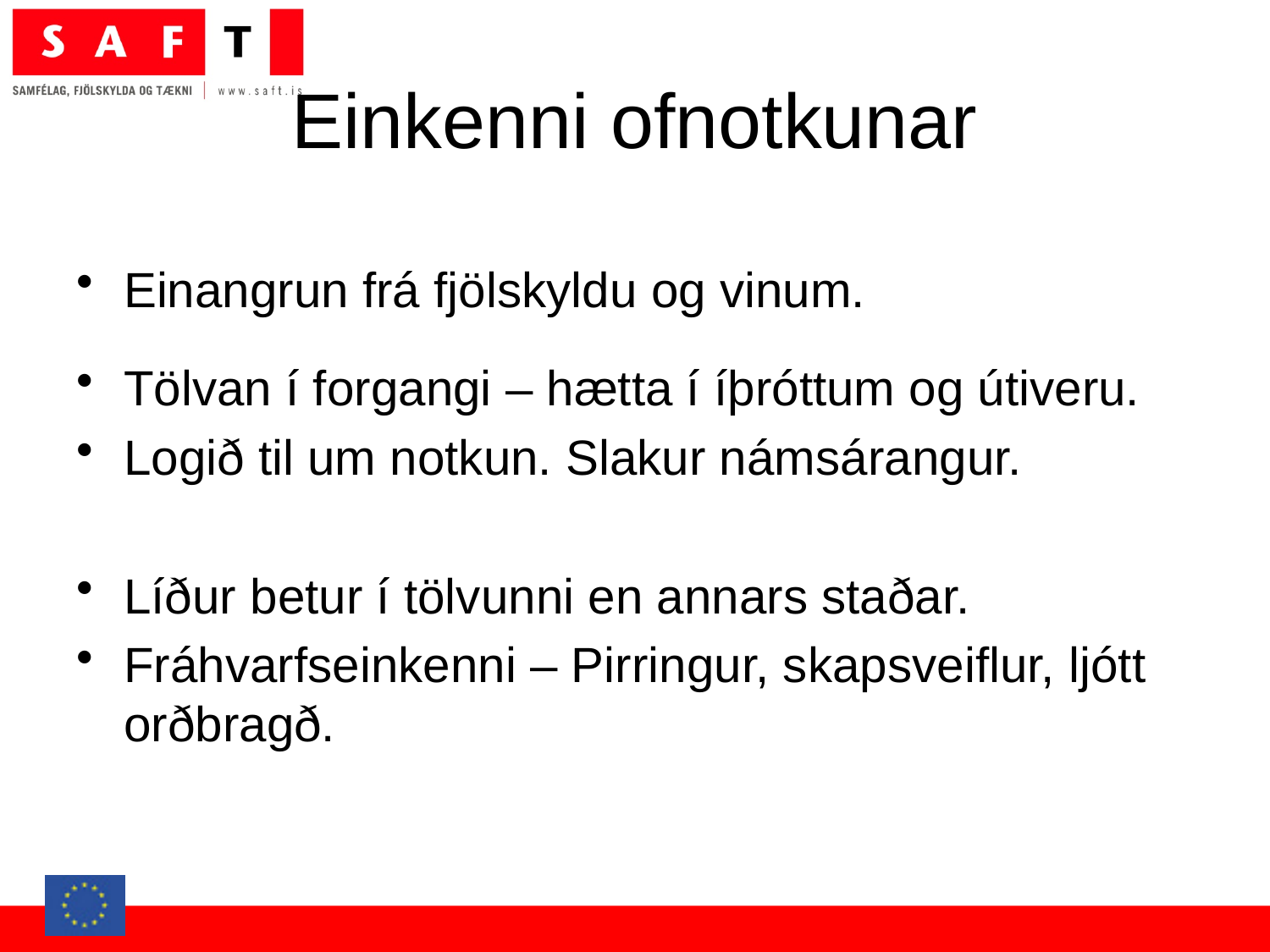

# Einkenni ofnotkunar
Einangrun frá fjölskyldu og vinum.
Tölvan í forgangi – hætta í íþróttum og útiveru.
Logið til um notkun. Slakur námsárangur.

Líður betur í tölvunni en annars staðar.
Fráhvarfseinkenni – Pirringur, skapsveiflur, ljótt orðbragð.